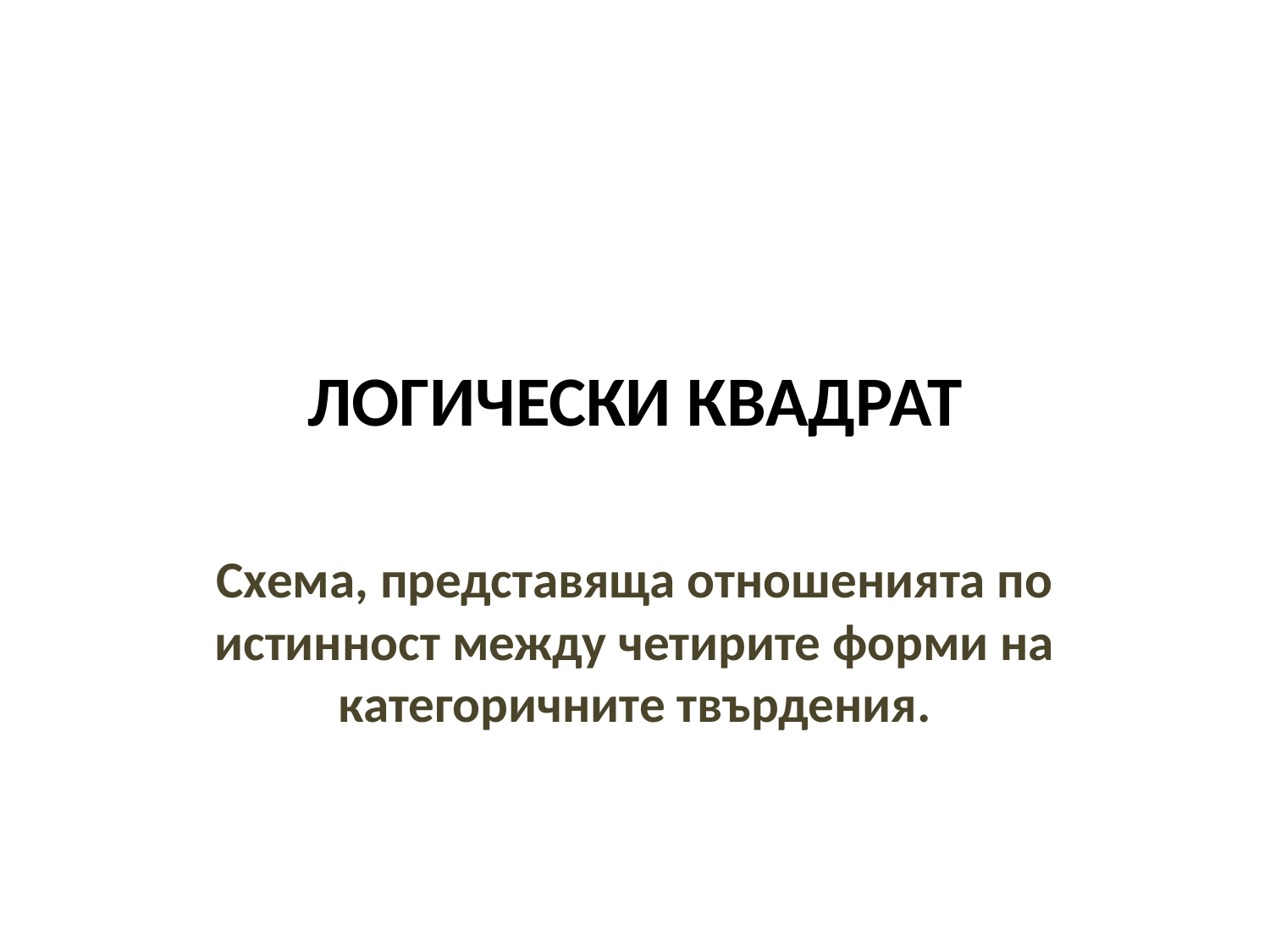

# ЛОГИЧЕСКИ КВАДРАТ
Схема, представяща отношенията по истинност между четирите форми на категоричните твърдения.